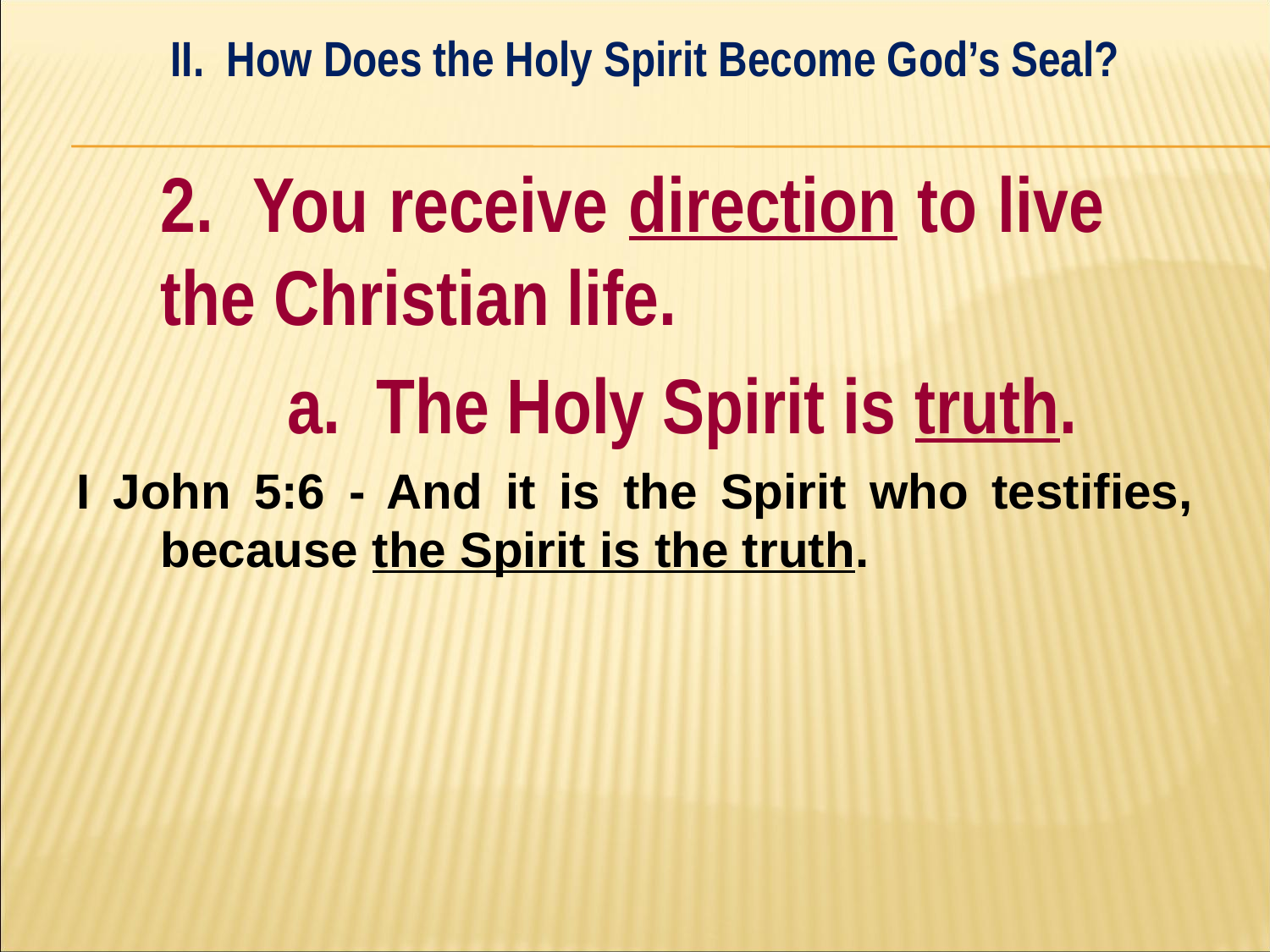

II.  How Does the Holy Spirit Become God’s Seal?
#
	2.  You receive direction to live 	the Christian life.
		a.  The Holy Spirit is truth.
I John 5:6 - And it is the Spirit who testifies, because the Spirit is the truth.